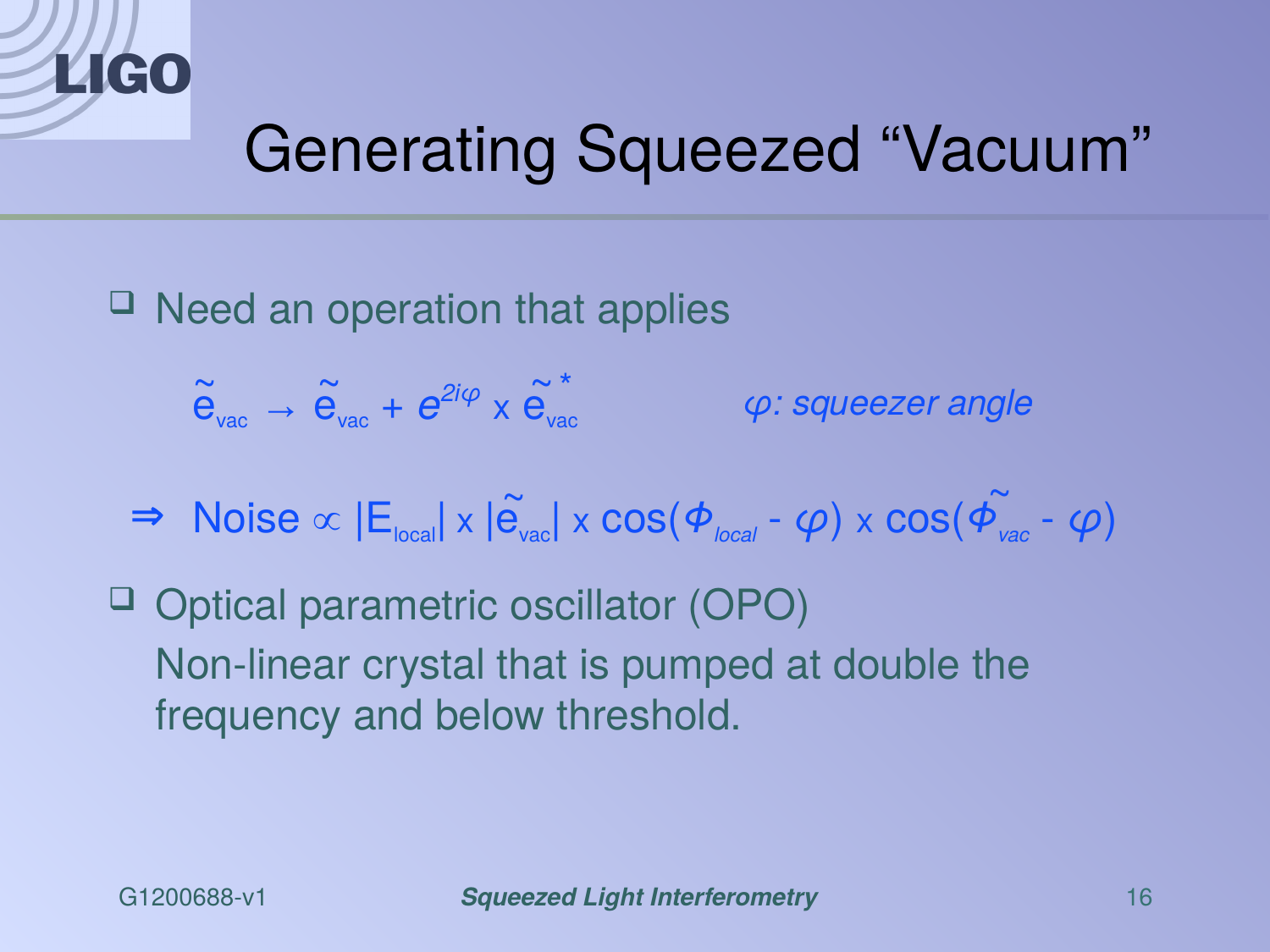

# Generating Squeezed “Vacuum”
Need an operation that applies

Optical parametric oscillator (OPO)
	Non-linear crystal that is pumped at double the frequency and below threshold.
~
~
~
*
evac → evac + e2iφ x evac
φ: squeezer angle
~
~
⇒
Noise ∝ |Elocal| x |evac| x cos(Φlocal - φ) x cos(Φvac - φ)